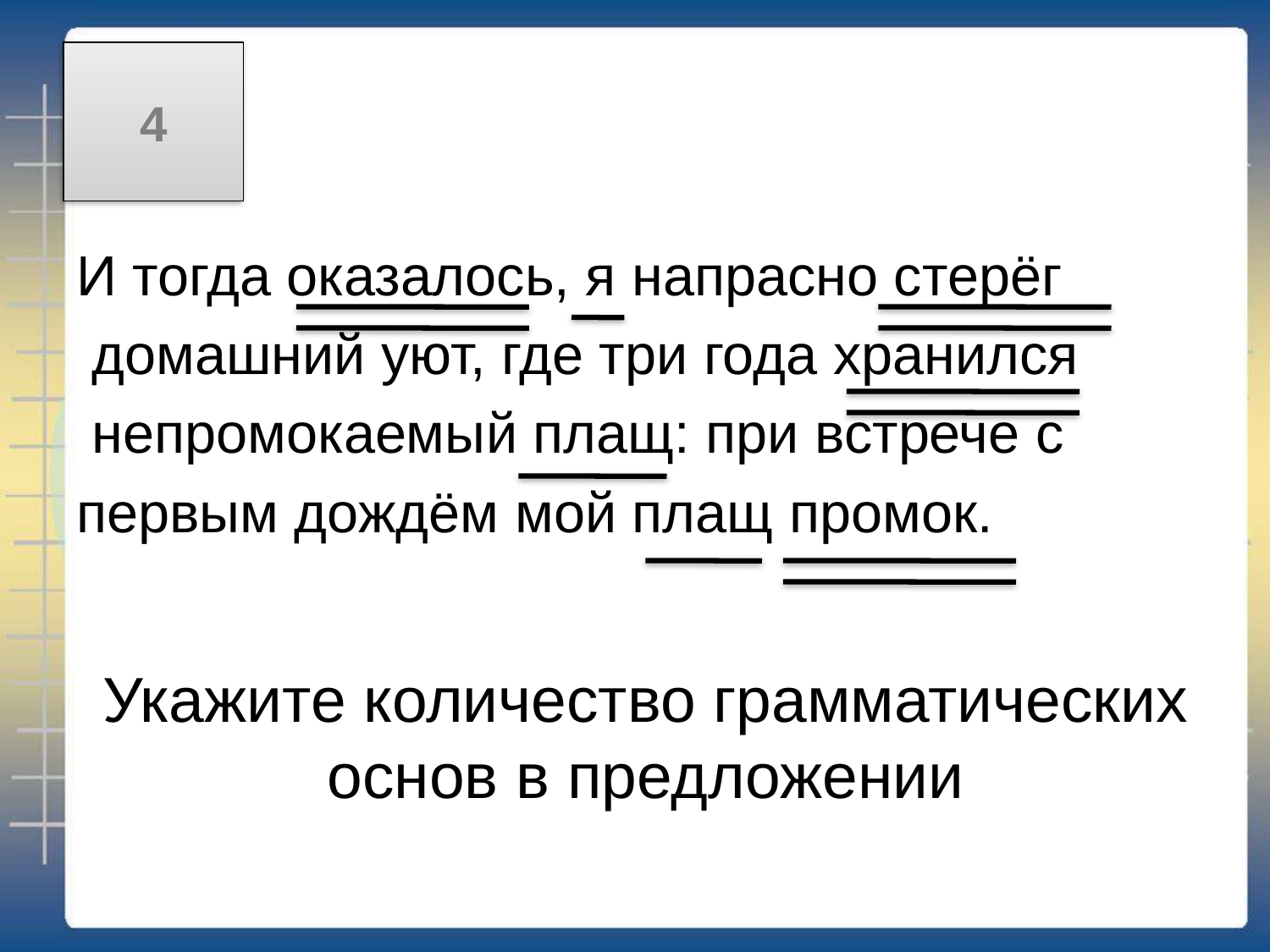

4
И тогда оказалось, я напрасно стерёг
 домашний уют, где три года хранился
 непромокаемый плащ: при встрече с
первым дождём мой плащ промок.
# Укажите количество грамматических основ в предложении